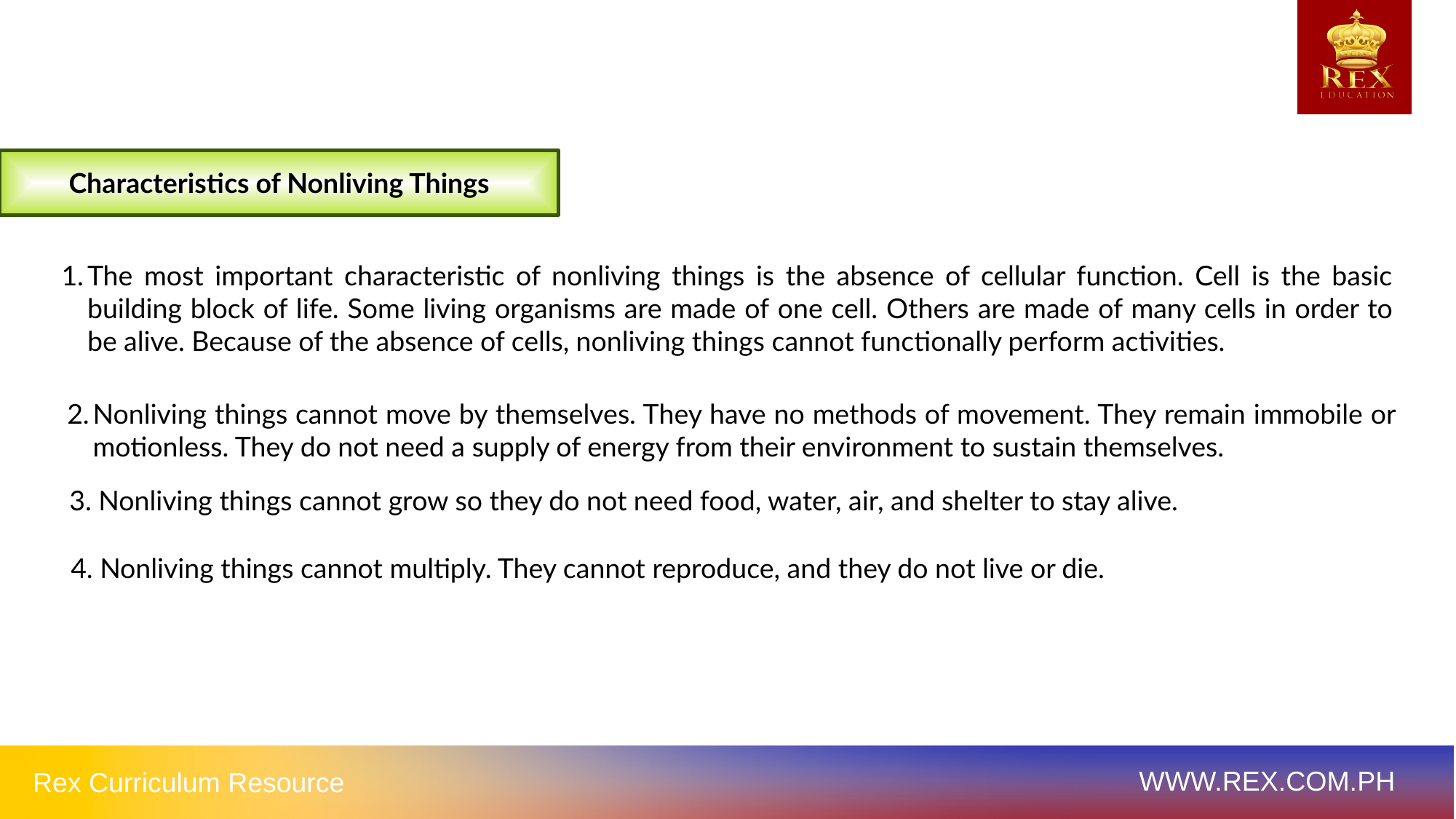

Characteristics of Nonliving Things
The most important characteristic of nonliving things is the absence of cellular function. Cell is the basic building block of life. Some living organisms are made of one cell. Others are made of many cells in order to be alive. Because of the absence of cells, nonliving things cannot functionally perform activities.
Nonliving things cannot move by themselves. They have no methods of movement. They remain immobile or motionless. They do not need a supply of energy from their environment to sustain themselves.
3. Nonliving things cannot grow so they do not need food, water, air, and shelter to stay alive.
4. Nonliving things cannot multiply. They cannot reproduce, and they do not live or die.